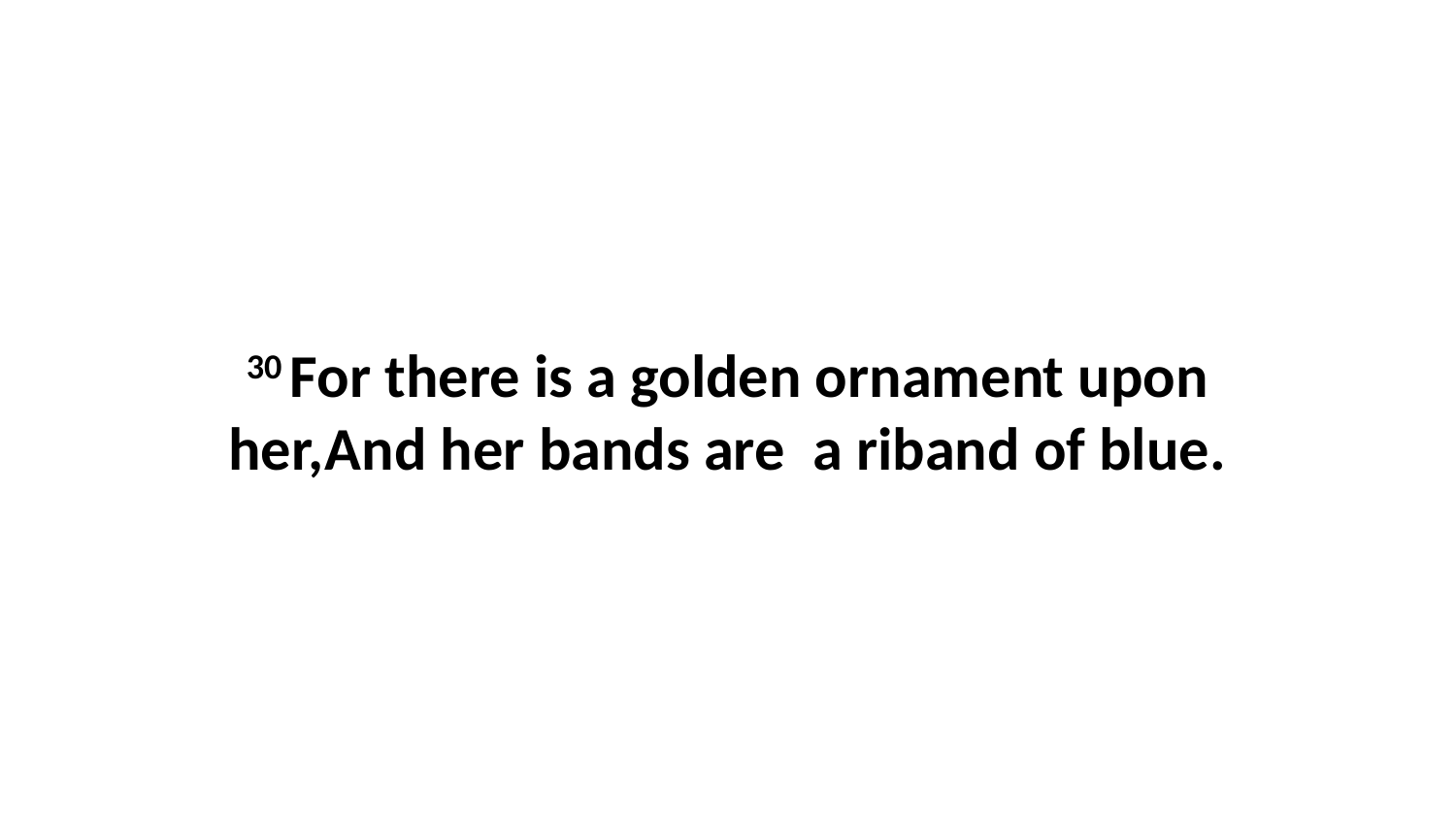

30 For there is a golden ornament upon her,And her bands are  a riband of blue.